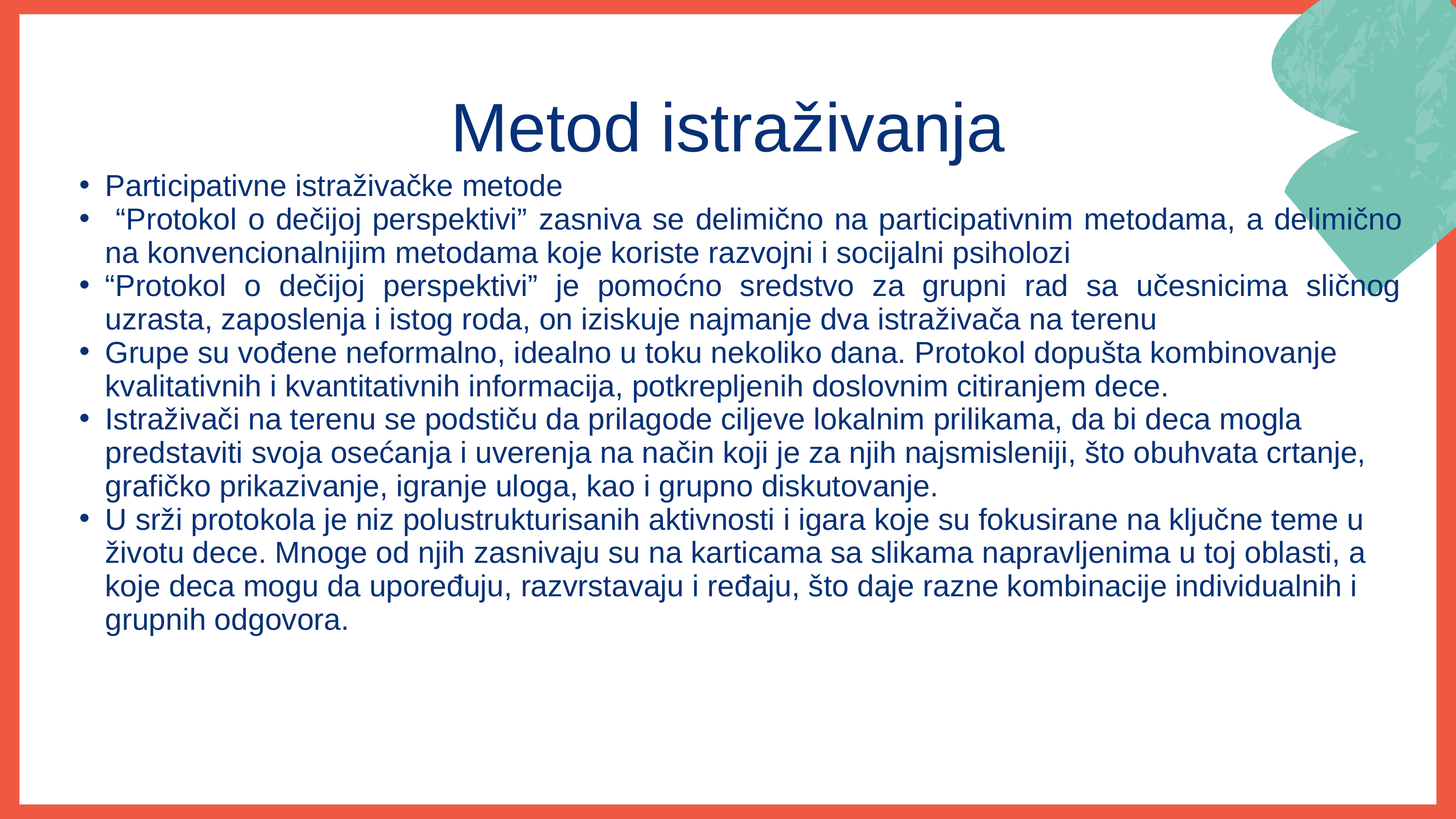

Metod istraživanja
Participativne istraživačke metode
 “Protokol o dečijoj perspektivi” zasniva se delimično na participativnim metodama, a delimično na konvencionalnijim metodama koje koriste razvojni i socijalni psiholozi
“Protokol o dečijoj perspektivi” je pomoćno sredstvo za grupni rad sa učesnicima sličnog uzrasta, zaposlenja i istog roda, on iziskuje najmanje dva istraživača na terenu
Grupe su vođene neformalno, idealno u toku nekoliko dana. Protokol dopušta kombinovanje kvalitativnih i kvantitativnih informacija, potkrepljenih doslovnim citiranjem dece.
Istraživači na terenu se podstiču da prilagode ciljeve lokalnim prilikama, da bi deca mogla predstaviti svoja osećanja i uverenja na način koji je za njih najsmisleniji, što obuhvata crtanje, grafičko prikazivanje, igranje uloga, kao i grupno diskutovanje.
U srži protokola je niz polustrukturisanih aktivnosti i igara koje su fokusirane na ključne teme u životu dece. Mnoge od njih zasnivaju su na karticama sa slikama napravljenima u toj oblasti, a koje deca mogu da upoređuju, razvrstavaju i ređaju, što daje razne kombinacije individualnih i grupnih odgovora.